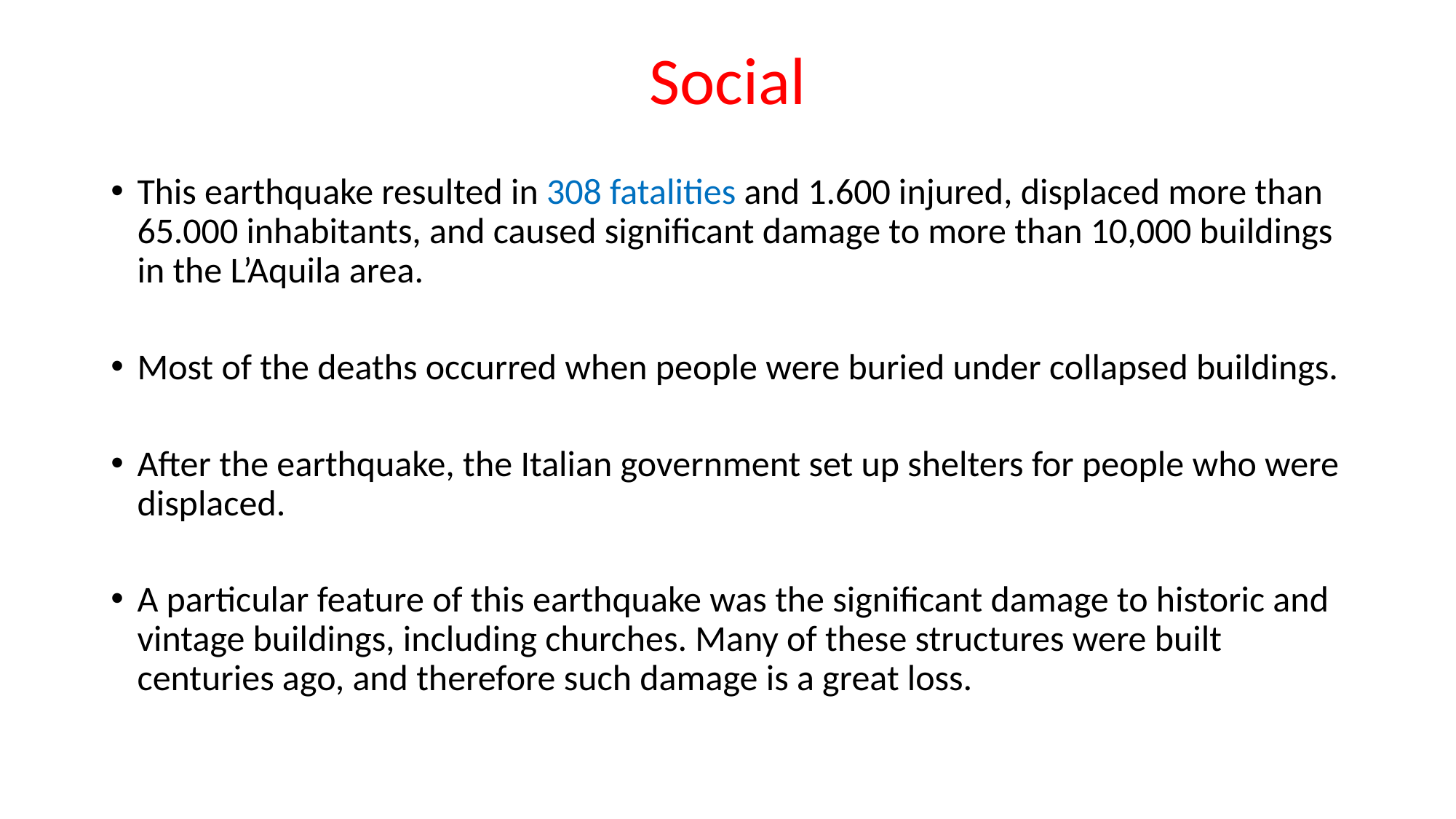

# Social
This earthquake resulted in 308 fatalities and 1.600 injured, displaced more than 65.000 inhabitants, and caused significant damage to more than 10,000 buildings in the L’Aquila area.

Most of the deaths occurred when people were buried under collapsed buildings.

After the earthquake, the Italian government set up shelters for people who were displaced.

A particular feature of this earthquake was the significant damage to historic and vintage buildings, including churches. Many of these structures were built centuries ago, and therefore such damage is a great loss.